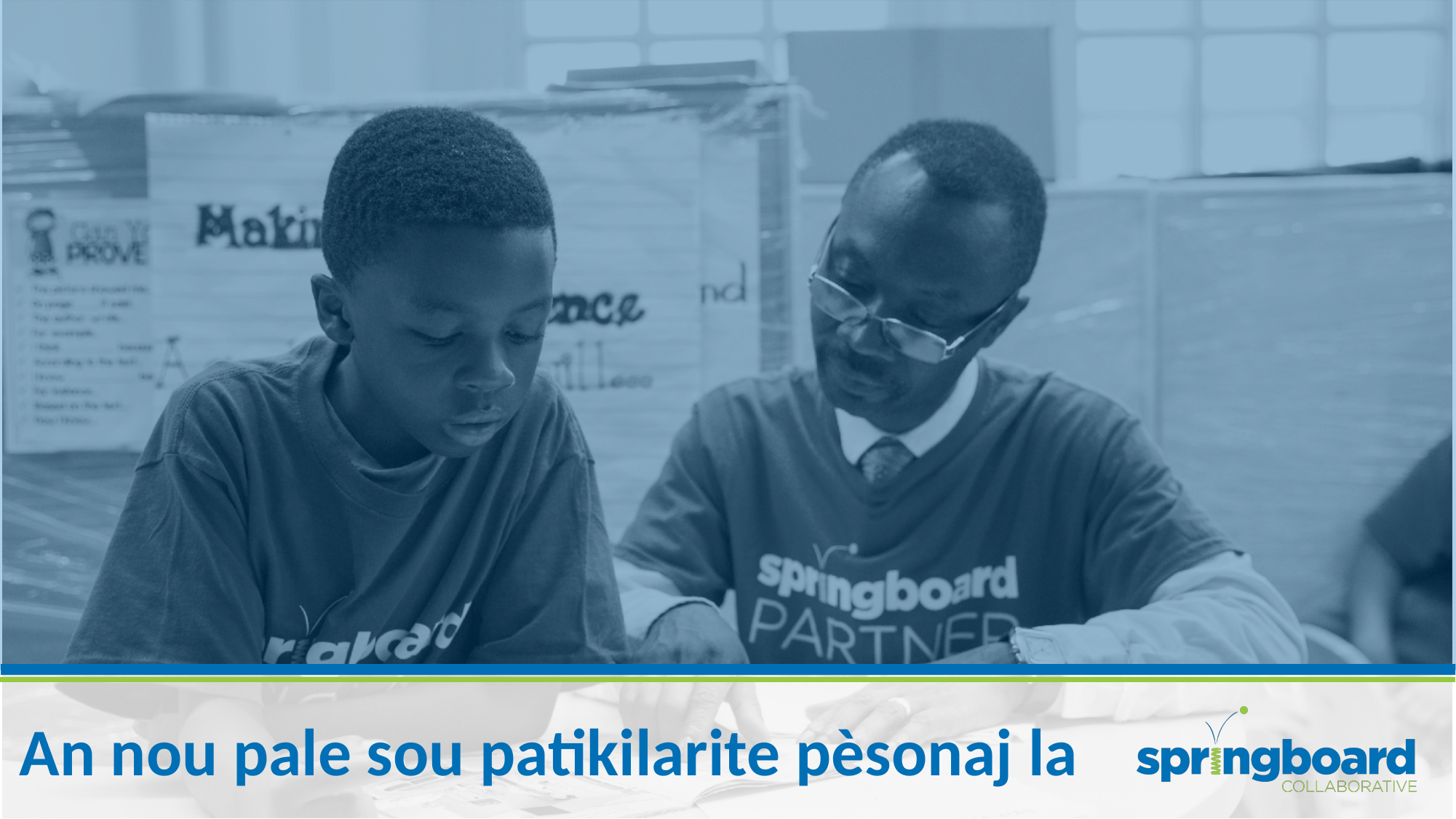

# An nou pale sou patikilarite pèsonaj la